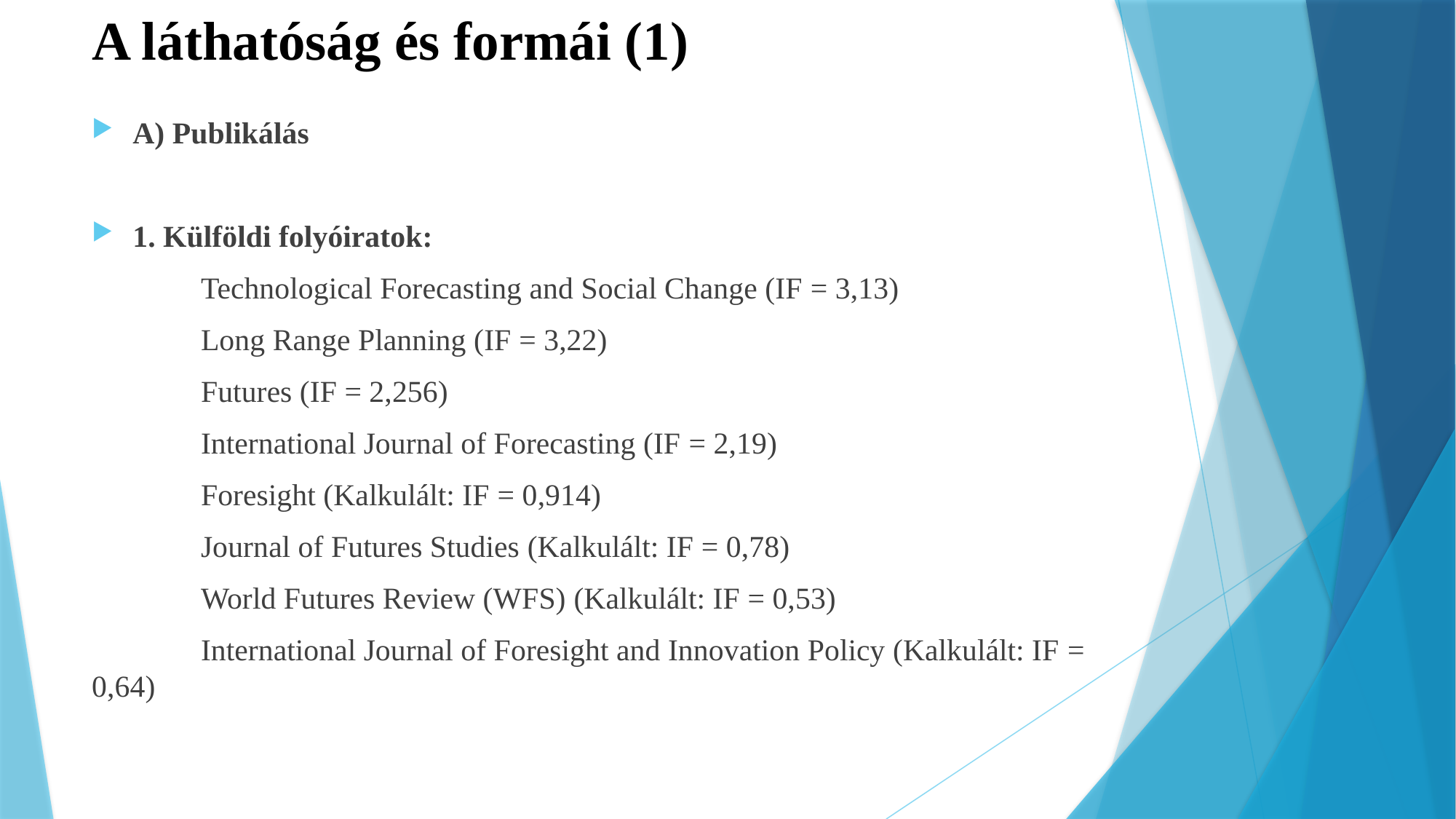

# A láthatóság és formái (1)
A) Publikálás

1. Külföldi folyóiratok:
	Technological Forecasting and Social Change (IF = 3,13)
	Long Range Planning (IF = 3,22)
	Futures (IF = 2,256)
	International Journal of Forecasting (IF = 2,19)
	Foresight (Kalkulált: IF = 0,914)
	Journal of Futures Studies (Kalkulált: IF = 0,78)
	World Futures Review (WFS) (Kalkulált: IF = 0,53)
	International Journal of Foresight and Innovation Policy (Kalkulált: IF = 0,64)